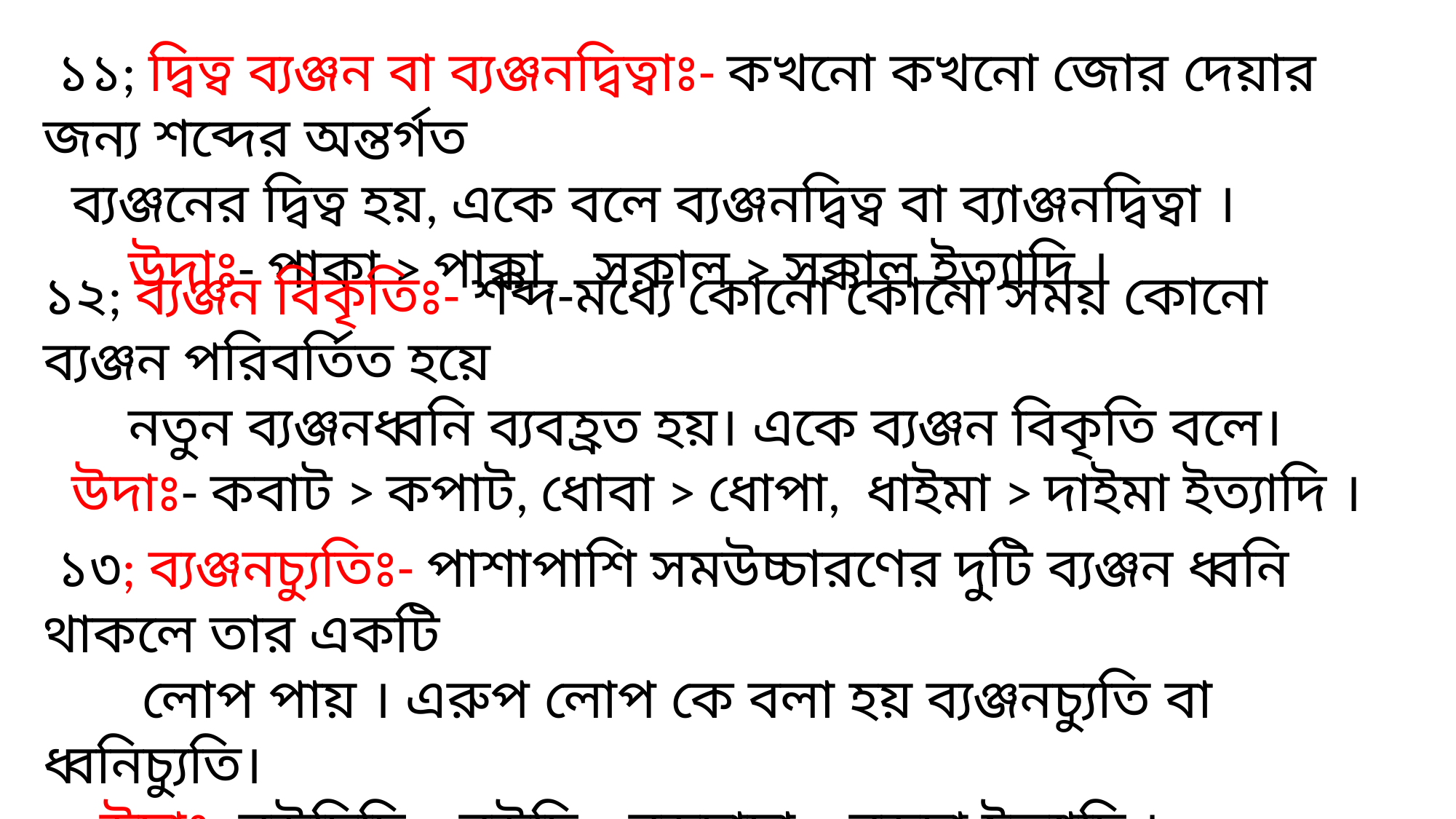

১১; দ্বিত্ব ব্যঞ্জন বা ব্যঞ্জনদ্বিত্বাঃ- কখনো কখনো জোর দেয়ার জন্য শব্দের অন্তর্গত
  ব্যঞ্জনের দ্বিত্ব হয়, একে বলে ব্যঞ্জনদ্বিত্ব বা ব্যাঞ্জনদ্বিত্বা ।
      উদাঃ- পাকা > পাক্কা,   সকাল > সক্কাল ইত্যাদি ।
১২; ব্যঞ্জন বিকৃতিঃ- শব্দ-মধ্যে কোনো কোনো সময় কোনো ব্যঞ্জন পরিবর্তিত হয়ে
      নতুন ব্যঞ্জনধ্বনি ব্যবহ্রত হয়। একে ব্যঞ্জন বিকৃতি বলে।
  উদাঃ- কবাট > কপাট, ধোবা > ধোপা,  ধাইমা > দাইমা ইত্যাদি ।
 ১৩; ব্যঞ্জনচ্যুতিঃ- পাশাপাশি সমউচ্চারণের দুটি ব্যঞ্জন ধ্বনি থাকলে তার একটি
       লোপ পায় । এরুপ লোপ কে বলা হয় ব্যঞ্জনচ্যুতি বা ধ্বনিচ্যুতি।
    উদাঃ- বউদিদি > বউদি,   বড়দাদা > বড়দা ইত্যাদি ।